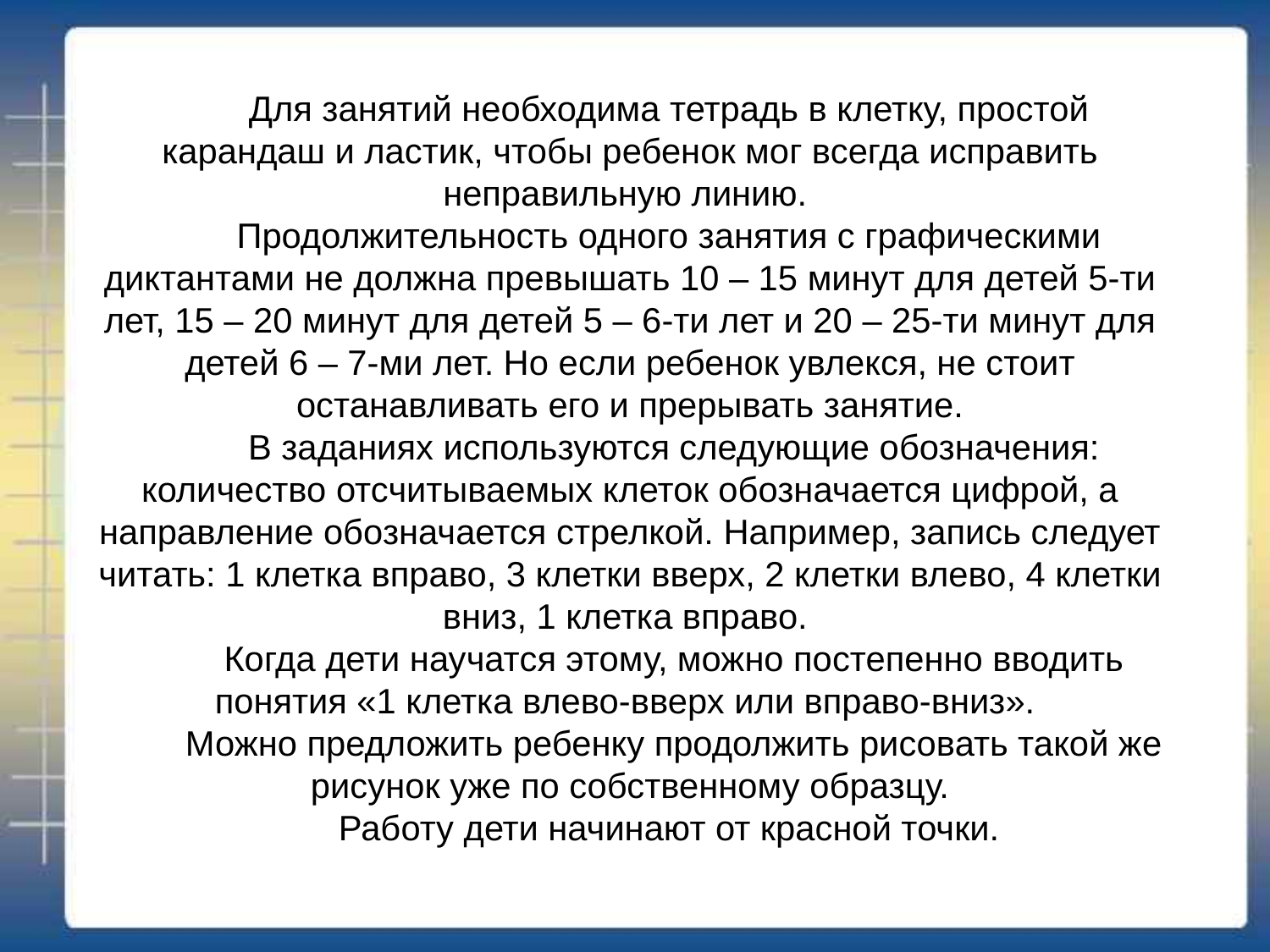

Для занятий необходима тетрадь в клетку, простой карандаш и ластик, чтобы ребенок мог всегда исправить неправильную линию.
        Продолжительность одного занятия с графическими диктантами не должна превышать 10 – 15 минут для детей 5-ти лет, 15 – 20 минут для детей 5 – 6-ти лет и 20 – 25-ти минут для детей 6 – 7-ми лет. Но если ребенок увлекся, не стоит останавливать его и прерывать занятие.
         В заданиях используются следующие обозначения: количество отсчитываемых клеток обозначается цифрой, а направление обозначается стрелкой. Например, запись следует читать: 1 клетка вправо, 3 клетки вверх, 2 клетки влево, 4 клетки вниз, 1 клетка вправо.
         Когда дети научатся этому, можно постепенно вводить понятия «1 клетка влево-вверх или вправо-вниз».
         Можно предложить ребенку продолжить рисовать такой же рисунок уже по собственному образцу.
        Работу дети начинают от красной точки.